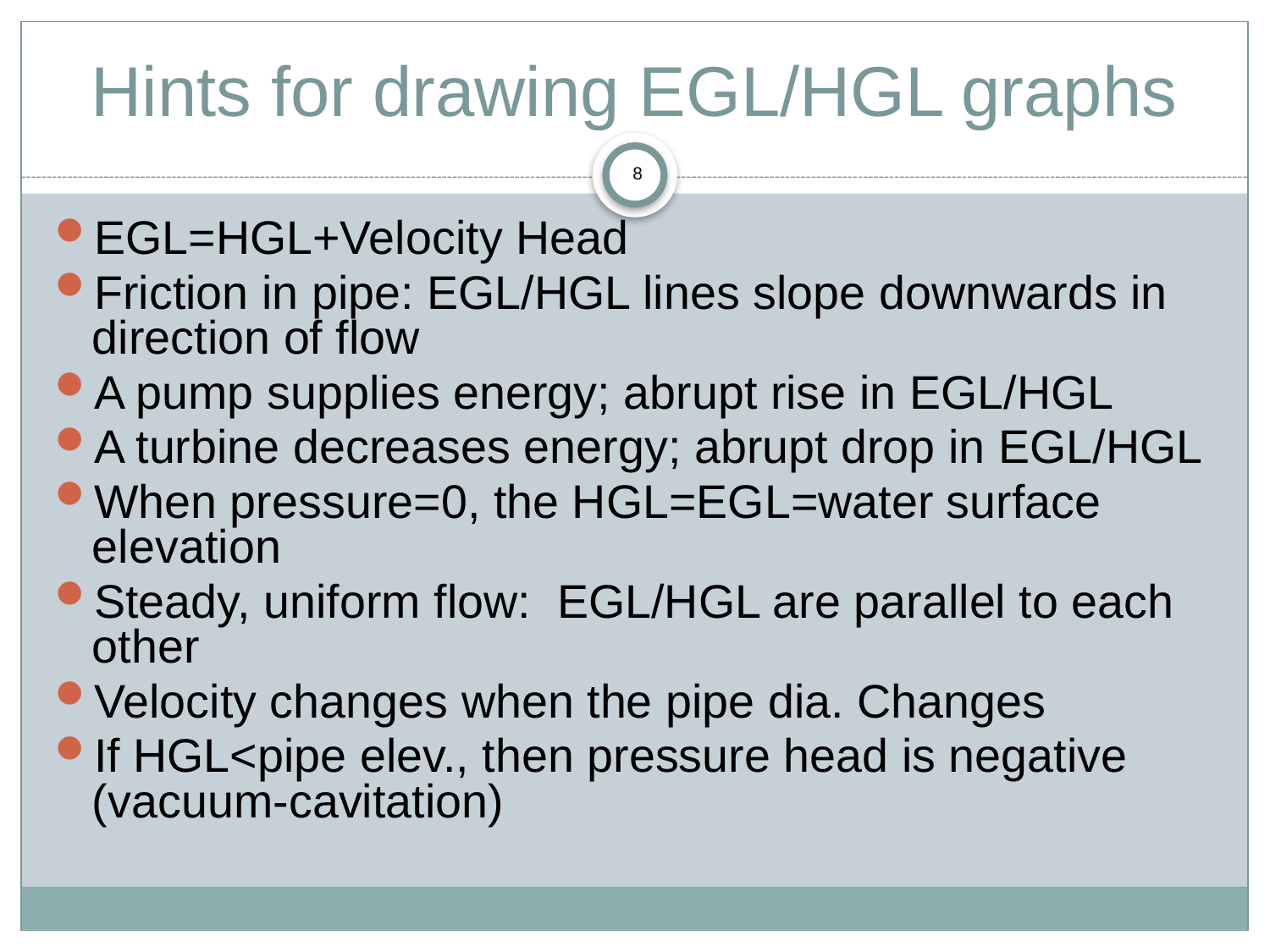

# Hints for drawing EGL/HGL graphs
8
EGL=HGL+Velocity Head
Friction in pipe: EGL/HGL lines slope downwards in direction of flow
A pump supplies energy; abrupt rise in EGL/HGL
A turbine decreases energy; abrupt drop in EGL/HGL
When pressure=0, the HGL=EGL=water surface elevation
Steady, uniform flow:  EGL/HGL are parallel to each other
Velocity changes when the pipe dia. Changes
If HGL<pipe elev., then pressure head is negative (vacuum-cavitation)